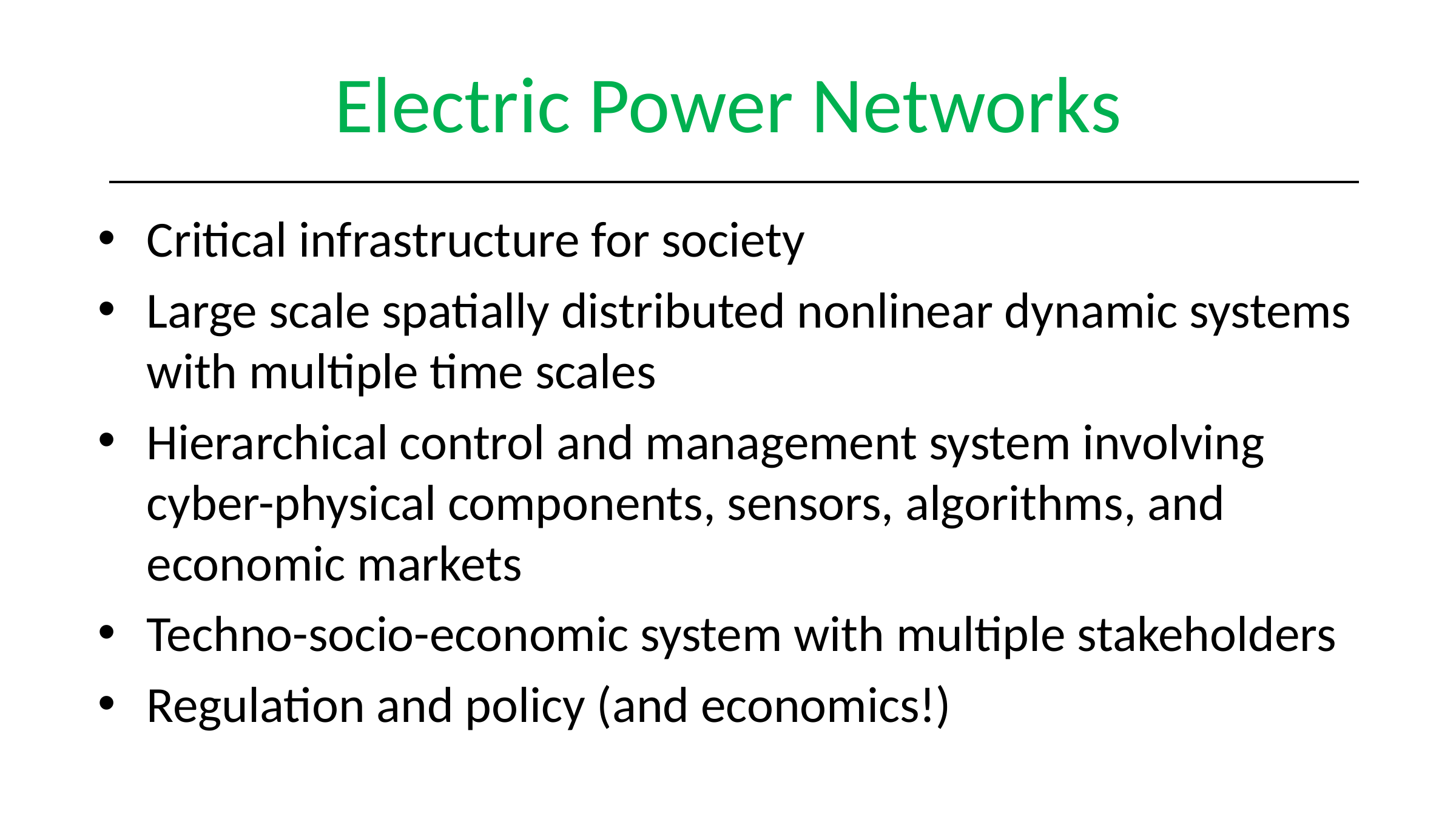

# Electric Power Networks
Critical infrastructure for society
Large scale spatially distributed nonlinear dynamic systems with multiple time scales
Hierarchical control and management system involving cyber-physical components, sensors, algorithms, and economic markets
Techno-socio-economic system with multiple stakeholders
Regulation and policy (and economics!)